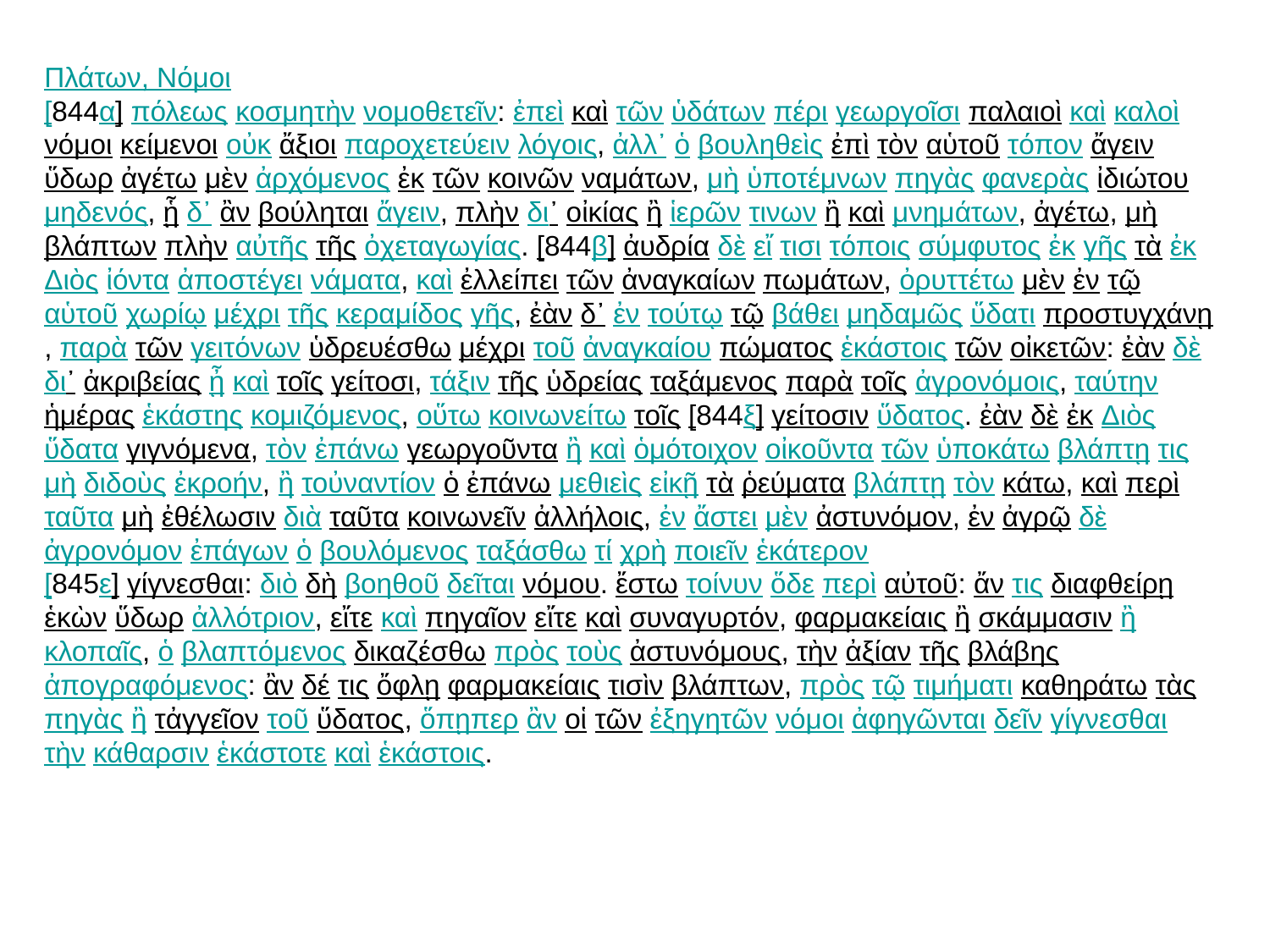

Πλάτων, Νόμοι
[844α] πόλεως κοσμητὴν νομοθετεῖν: ἐπεὶ καὶ τῶν ὑδάτων πέρι γεωργοῖσι παλαιοὶ καὶ καλοὶ νόμοι κείμενοι οὐκ ἄξιοι παροχετεύειν λόγοις, ἀλλ᾽ ὁ βουληθεὶς ἐπὶ τὸν αὑτοῦ τόπον ἄγειν ὕδωρ ἀγέτω μὲν ἀρχόμενος ἐκ τῶν κοινῶν ναμάτων, μὴ ὑποτέμνων πηγὰς φανερὰς ἰδιώτου μηδενός, ᾗ δ᾽ ἂν βούληται ἄγειν, πλὴν δι᾽ οἰκίας ἢ ἱερῶν τινων ἢ καὶ μνημάτων, ἀγέτω, μὴ βλάπτων πλὴν αὐτῆς τῆς ὀχεταγωγίας. [844β] ἀυδρία δὲ εἴ τισι τόποις σύμφυτος ἐκ γῆς τὰ ἐκ Διὸς ἰόντα ἀποστέγει νάματα, καὶ ἐλλείπει τῶν ἀναγκαίων πωμάτων, ὀρυττέτω μὲν ἐν τῷ αὑτοῦ χωρίῳ μέχρι τῆς κεραμίδος γῆς, ἐὰν δ᾽ ἐν τούτῳ τῷ βάθει μηδαμῶς ὕδατι προστυγχάνῃ, παρὰ τῶν γειτόνων ὑδρευέσθω μέχρι τοῦ ἀναγκαίου πώματος ἑκάστοις τῶν οἰκετῶν: ἐὰν δὲ δι᾽ ἀκριβείας ᾖ καὶ τοῖς γείτοσι, τάξιν τῆς ὑδρείας ταξάμενος παρὰ τοῖς ἀγρονόμοις, ταύτην ἡμέρας ἑκάστης κομιζόμενος, οὕτω κοινωνείτω τοῖς [844ξ] γείτοσιν ὕδατος. ἐὰν δὲ ἐκ Διὸς ὕδατα γιγνόμενα, τὸν ἐπάνω γεωργοῦντα ἢ καὶ ὁμότοιχον οἰκοῦντα τῶν ὑποκάτω βλάπτῃ τις μὴ διδοὺς ἐκροήν, ἢ τοὐναντίον ὁ ἐπάνω μεθιεὶς εἰκῇ τὰ ῥεύματα βλάπτῃ τὸν κάτω, καὶ περὶ ταῦτα μὴ ἐθέλωσιν διὰ ταῦτα κοινωνεῖν ἀλλήλοις, ἐν ἄστει μὲν ἀστυνόμον, ἐν ἀγρῷ δὲ ἀγρονόμον ἐπάγων ὁ βουλόμενος ταξάσθω τί χρὴ ποιεῖν ἑκάτερον
[845ε] γίγνεσθαι: διὸ δὴ βοηθοῦ δεῖται νόμου. ἔστω τοίνυν ὅδε περὶ αὐτοῦ: ἄν τις διαφθείρῃ ἑκὼν ὕδωρ ἀλλότριον, εἴτε καὶ πηγαῖον εἴτε καὶ συναγυρτόν, φαρμακείαις ἢ σκάμμασιν ἢ κλοπαῖς, ὁ βλαπτόμενος δικαζέσθω πρὸς τοὺς ἀστυνόμους, τὴν ἀξίαν τῆς βλάβης ἀπογραφόμενος: ἂν δέ τις ὄφλῃ φαρμακείαις τισὶν βλάπτων, πρὸς τῷ τιμήματι καθηράτω τὰς πηγὰς ἢ τἀγγεῖον τοῦ ὕδατος, ὅπῃπερ ἂν οἱ τῶν ἐξηγητῶν νόμοι ἀφηγῶνται δεῖν γίγνεσθαι τὴν κάθαρσιν ἑκάστοτε καὶ ἑκάστοις.